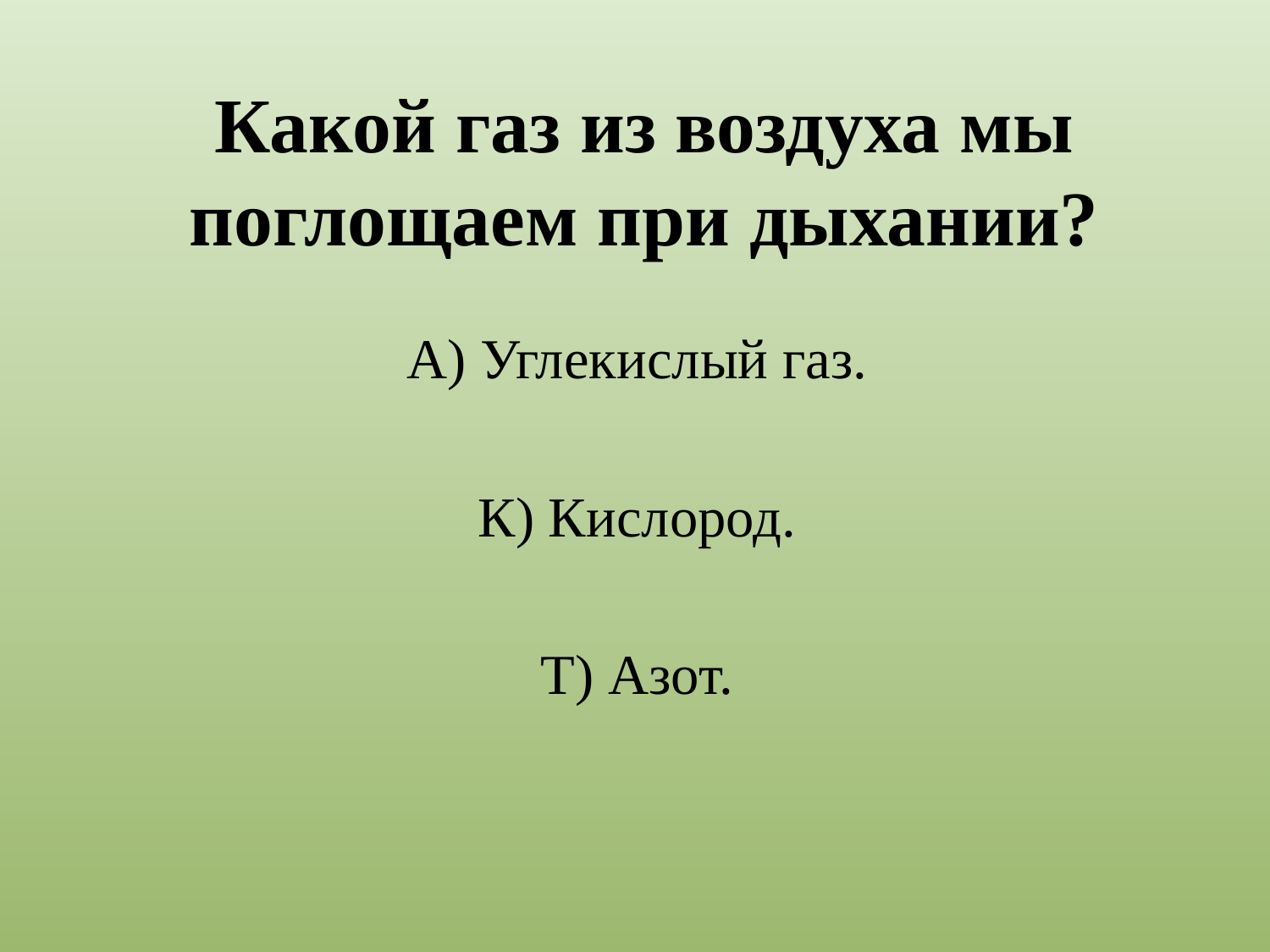

# Какой газ из воздуха мы поглощаем при дыхании?
А) Углекислый газ.

К) Кислород.

Т) Азот.